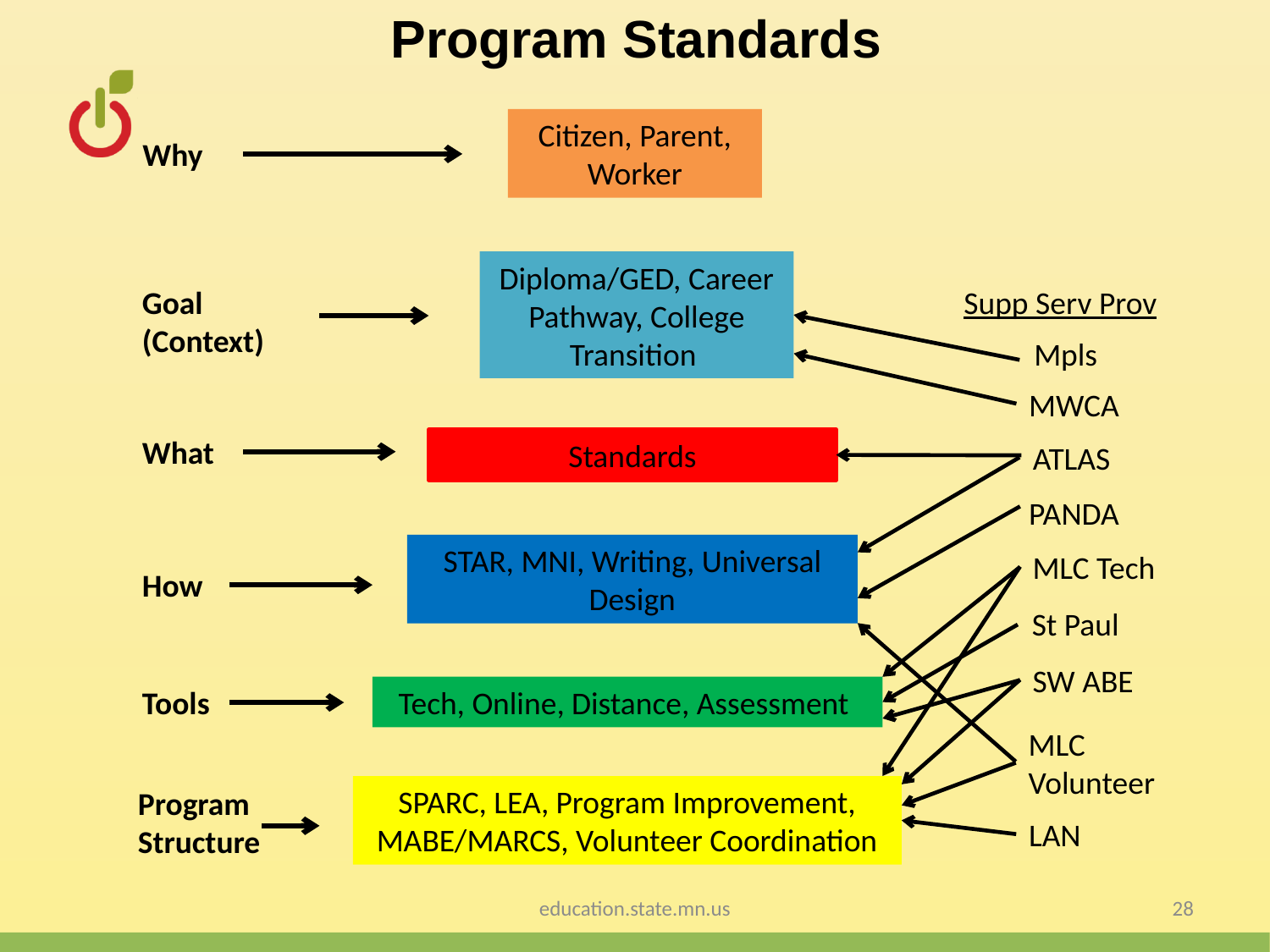

Program Standards
Citizen, Parent, Worker
Why
Diploma/GED, Career Pathway, College Transition
Goal (Context)
Supp Serv Prov
Mpls
MWCA
What
Standards
ATLAS
PANDA
STAR, MNI, Writing, Universal Design
MLC Tech
How
St Paul
SW ABE
Tools
Tech, Online, Distance, Assessment
MLC Volunteer
SPARC, LEA, Program Improvement, MABE/MARCS, Volunteer Coordination
Program Structure
LAN
education.state.mn.us
28